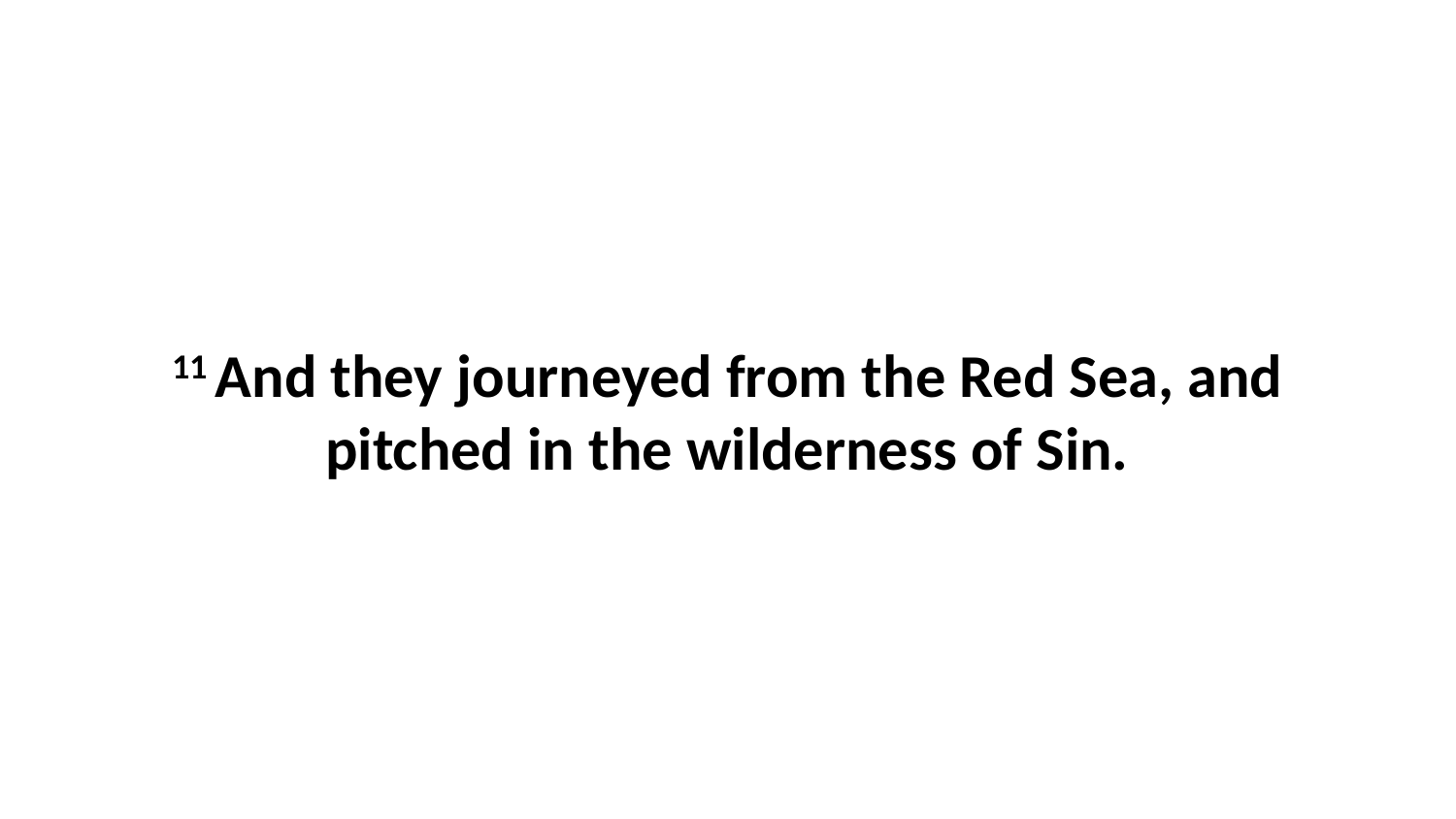

11 And they journeyed from the Red Sea, and pitched in the wilderness of Sin.